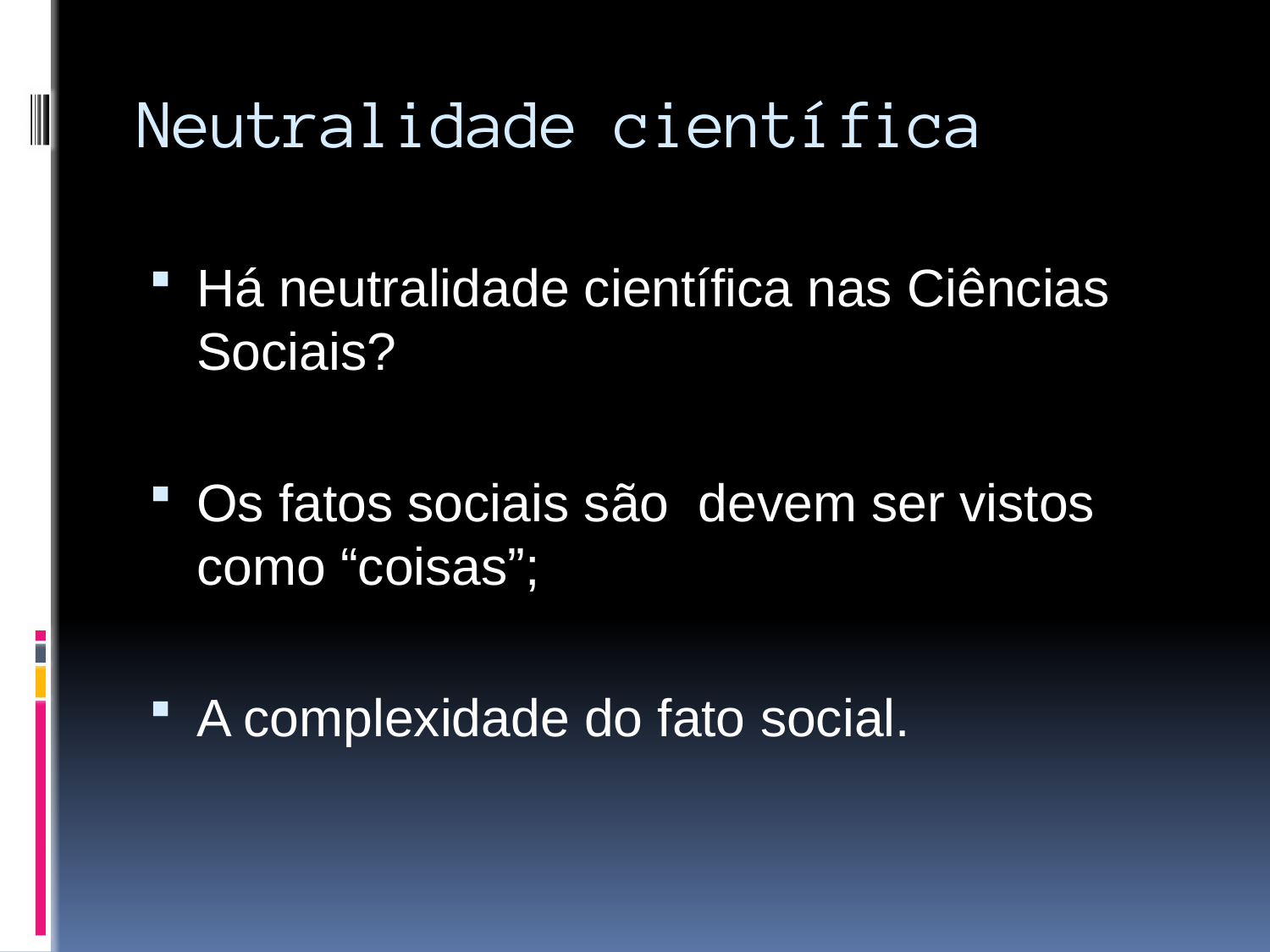

# Neutralidade científica
Há neutralidade científica nas Ciências  Sociais?

Os fatos sociais são  devem ser vistos como “coisas”;

A complexidade do fato social.